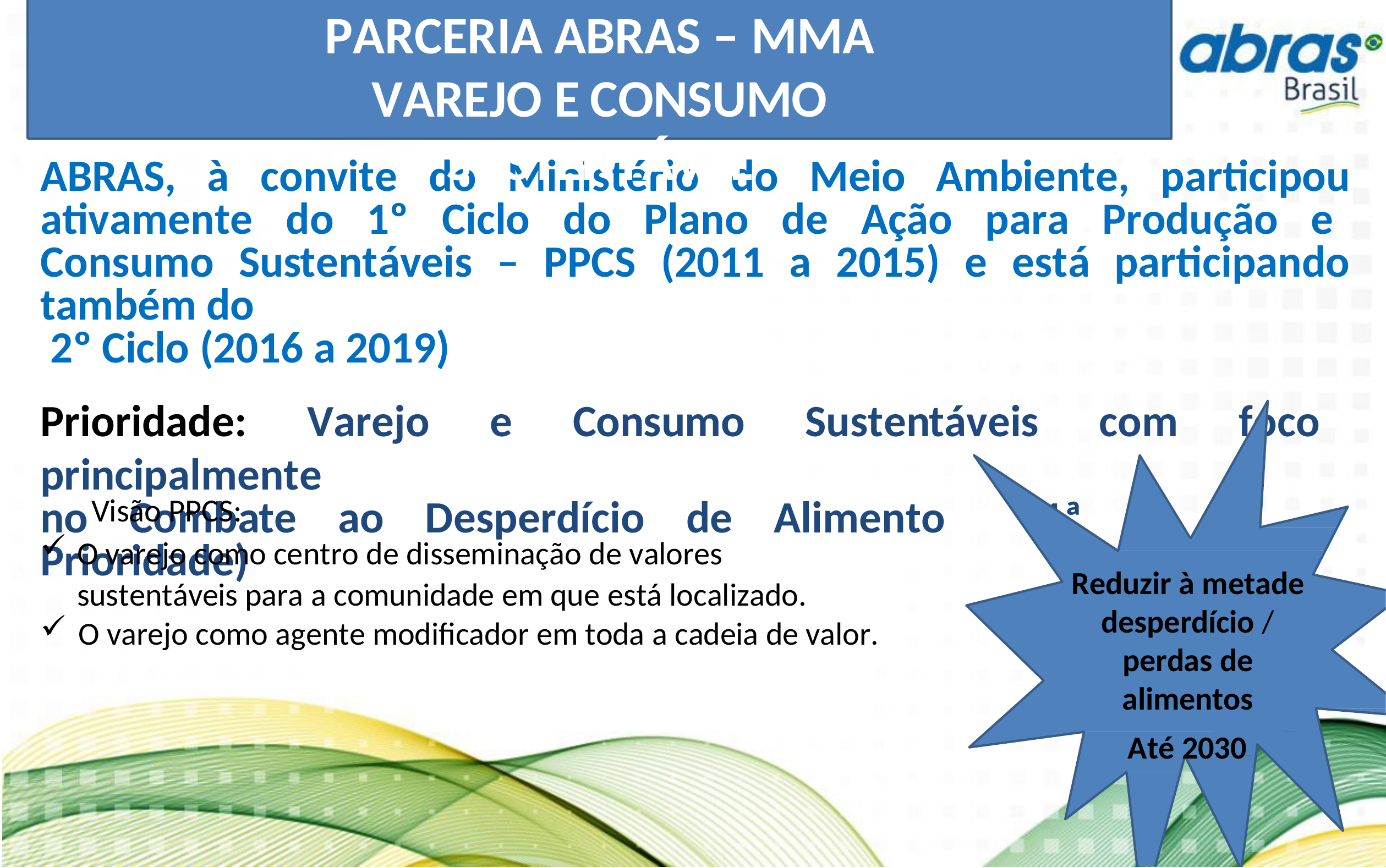

PARCERIA ABRAS – MMA
VAREJO E	CONSUMO SUSTENTÁVEL
ABRAS,   à   convite   do   Ministério   do   Meio   Ambiente,   participou ativamente  do  1º  Ciclo  do  Plano  de  Ação  para  Produção  e  Consumo Sustentáveis – PPCS (2011 a 2015) e está participando também do
2º Ciclo (2016 a 2019)

Prioridade:  Varejo  e  Consumo  Sustentáveis  com  foco  principalmente
no Combate ao Desperdício de Alimento  (1ª Prioridade)

Visão PPCS:
O varejo como centro de disseminação de valores sustentáveis para a comunidade em que está localizado.
O varejo como agente modificador em toda a cadeia de valor.
Reduzir à metade desperdício / perdas de alimentos

Até 2030